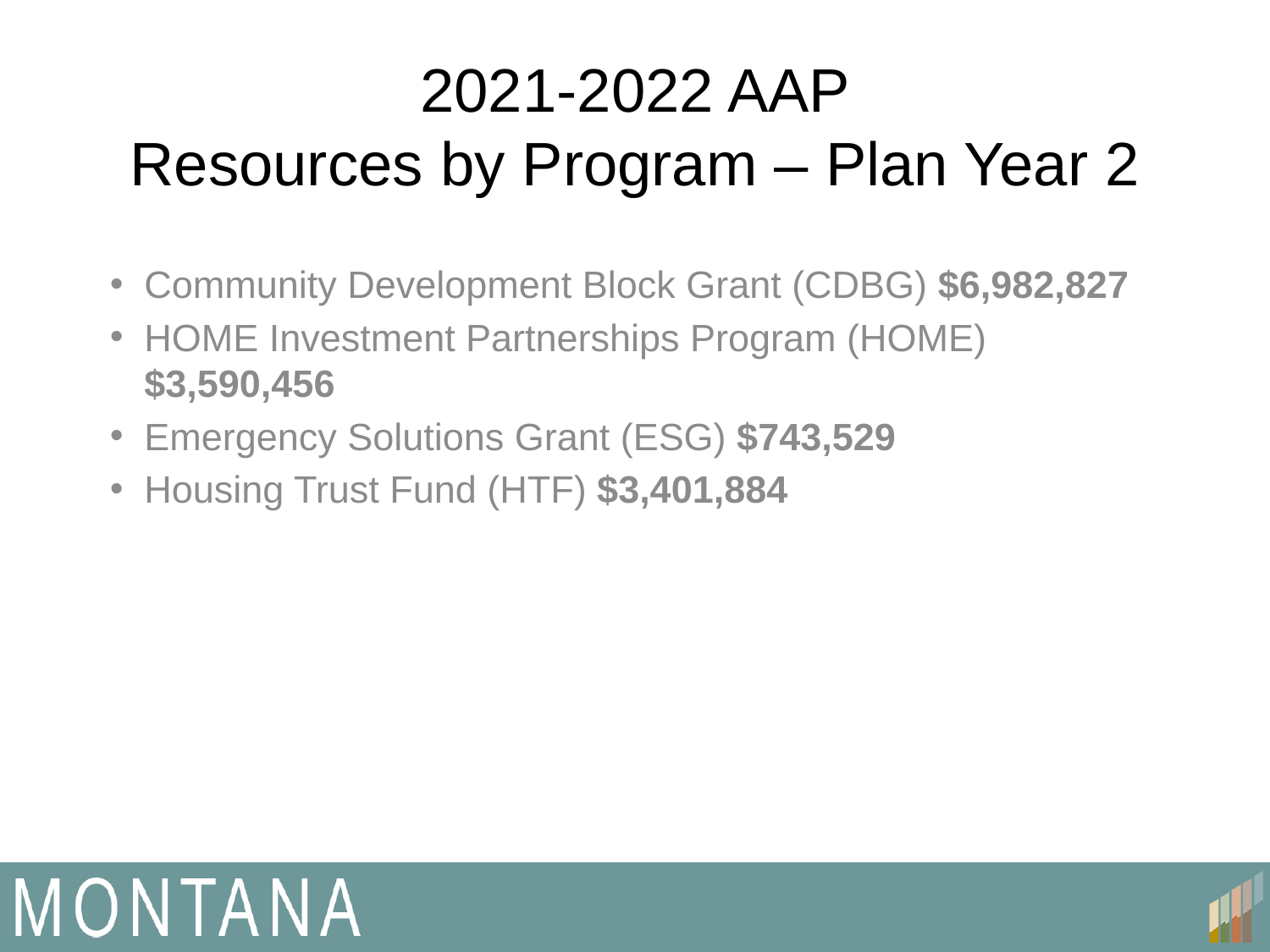

# 2021-2022 AAP Resources by Program – Plan Year 2
Community Development Block Grant (CDBG) $6,982,827
HOME Investment Partnerships Program (HOME) $3,590,456
Emergency Solutions Grant (ESG) $743,529
Housing Trust Fund (HTF) $3,401,884